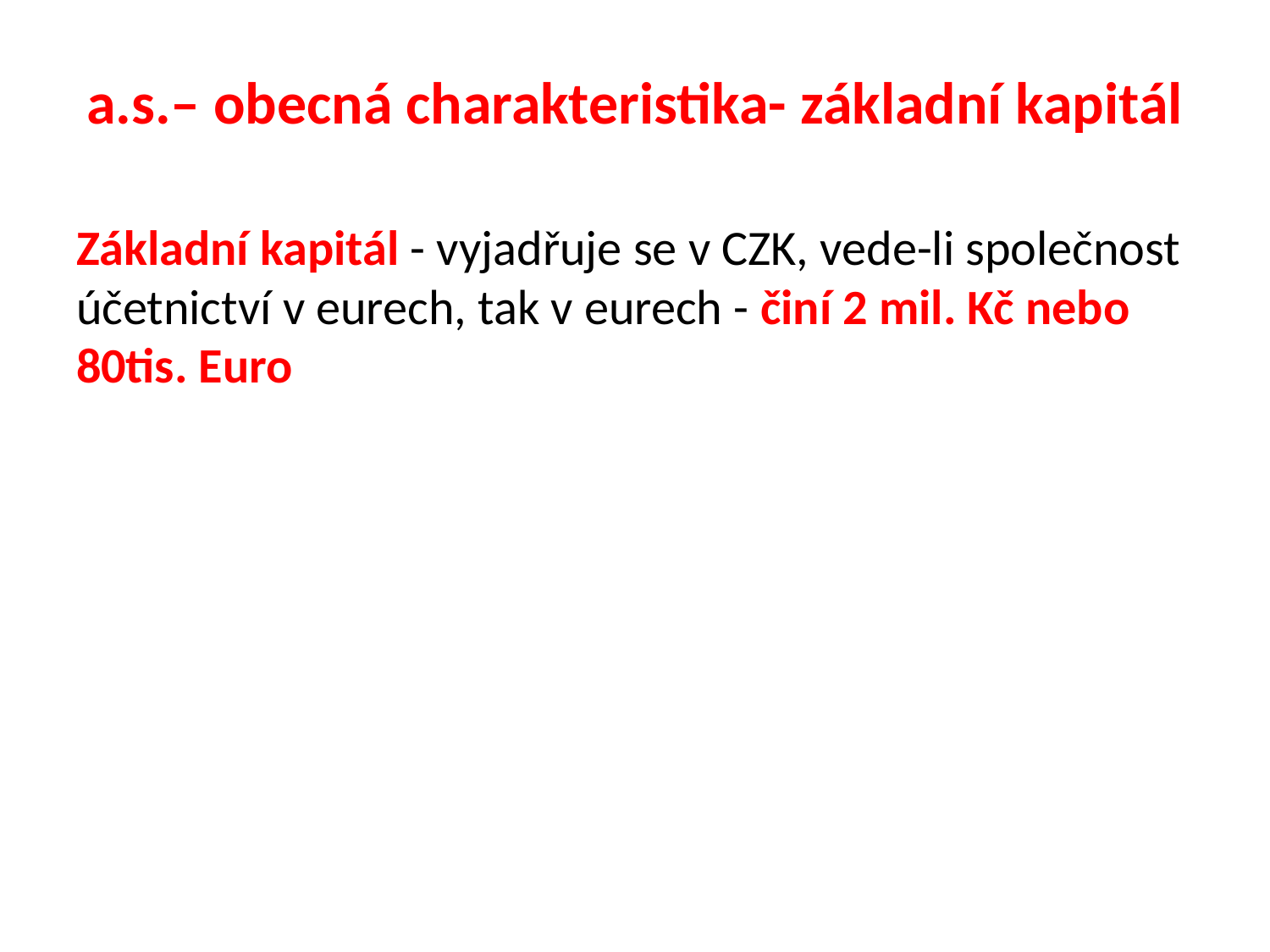

# a.s.– obecná charakteristika- základní kapitál
Základní kapitál - vyjadřuje se v CZK, vede-li společnost účetnictví v eurech, tak v eurech - činí 2 mil. Kč nebo 80tis. Euro